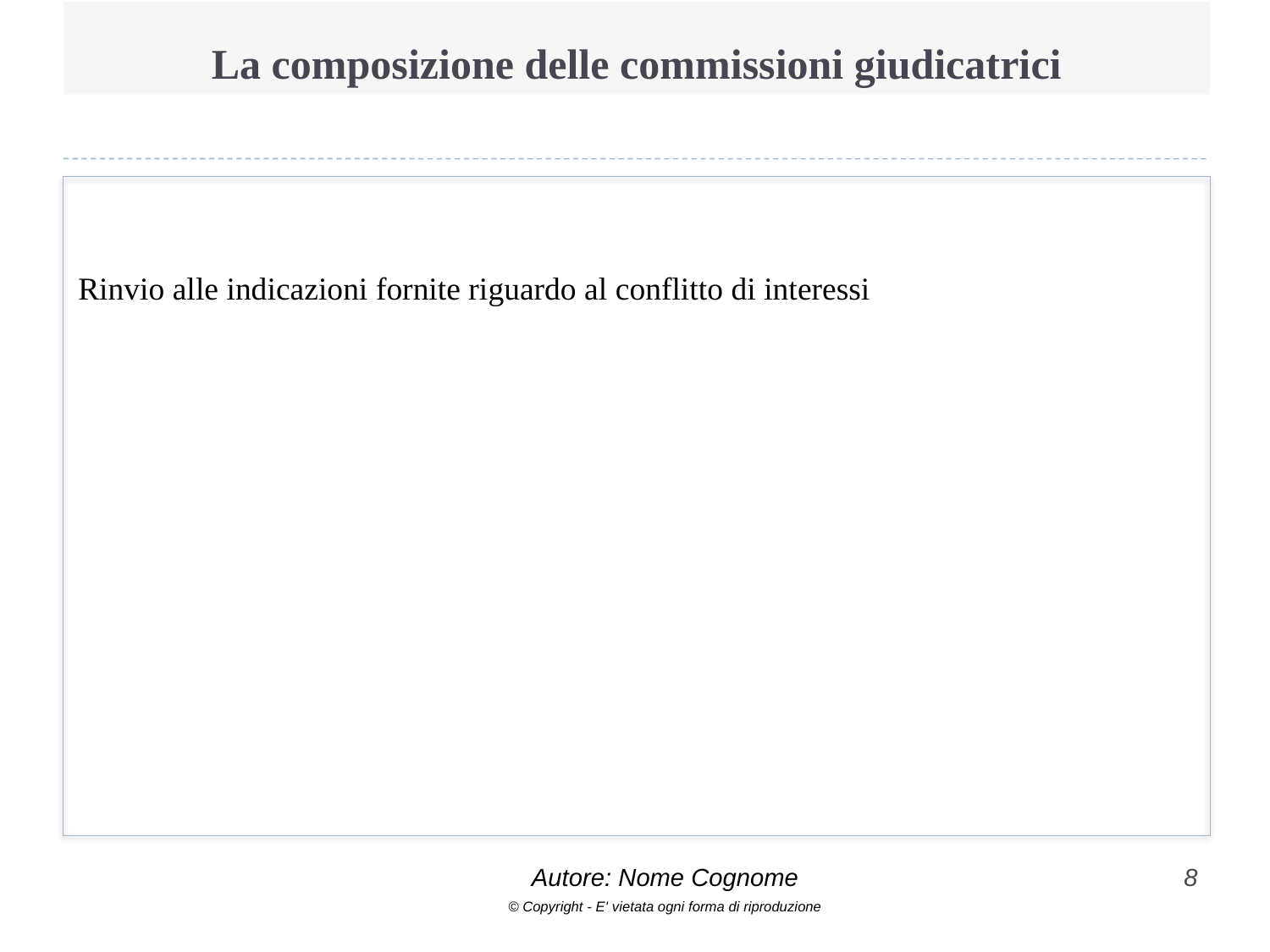

# La composizione delle commissioni giudicatrici

Rinvio alle indicazioni fornite riguardo al conflitto di interessi